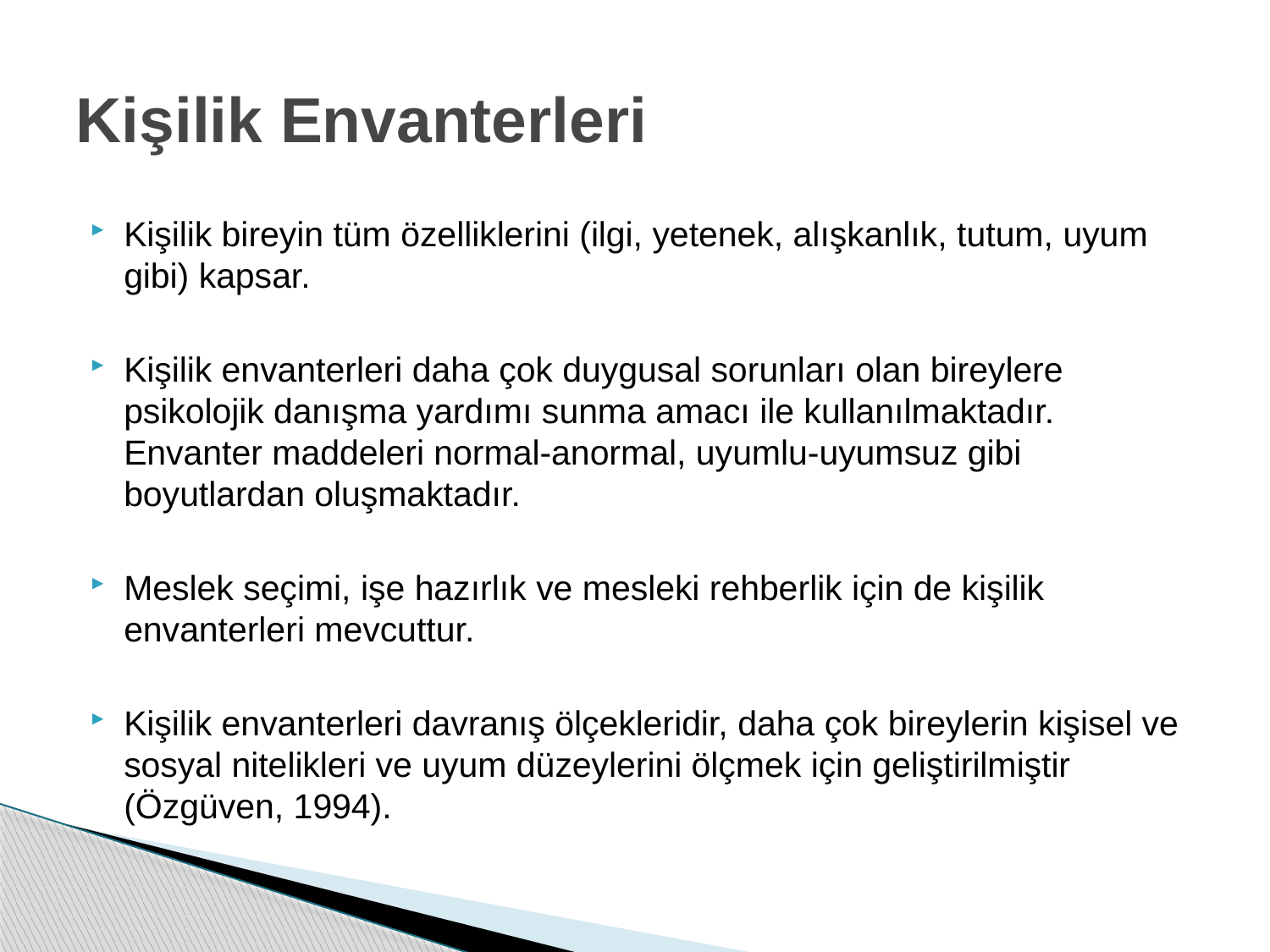

# Kişilik Envanterleri
Kişilik bireyin tüm özelliklerini (ilgi, yetenek, alışkanlık, tutum, uyum gibi) kapsar.

Kişilik envanterleri daha çok duygusal sorunları olan bireylere psikolojik danışma yardımı sunma amacı ile kullanılmaktadır. Envanter maddeleri normal-anormal, uyumlu-uyumsuz gibi boyutlardan oluşmaktadır.

Meslek seçimi, işe hazırlık ve mesleki rehberlik için de kişilik envanterleri mevcuttur.

Kişilik envanterleri davranış ölçekleridir, daha çok bireylerin kişisel ve sosyal nitelikleri ve uyum düzeylerini ölçmek için geliştirilmiştir (Özgüven, 1994).